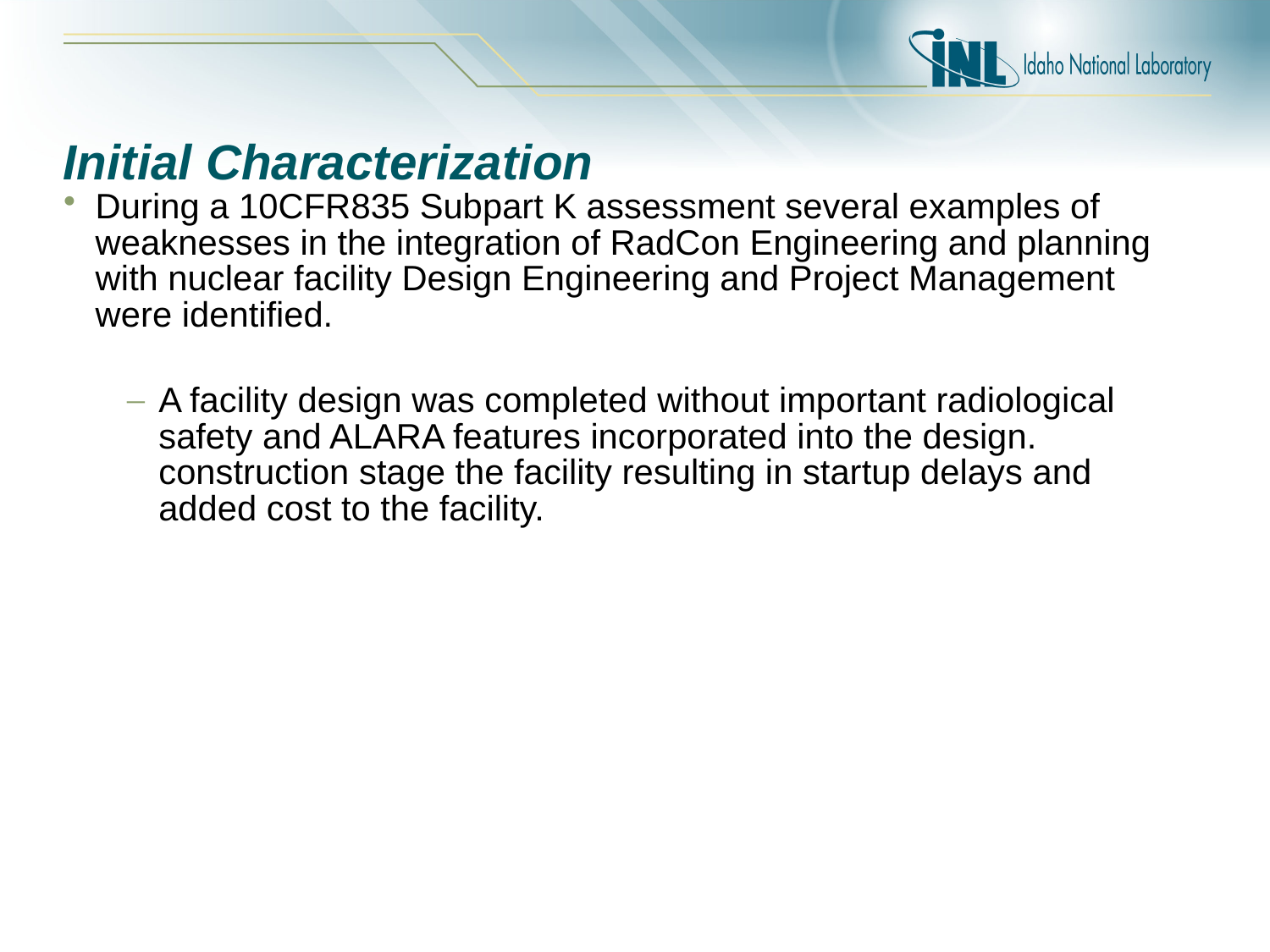

# Initial Characterization
During a 10CFR835 Subpart K assessment several examples of weaknesses in the integration of RadCon Engineering and planning with nuclear facility Design Engineering and Project Management were identified.
A facility design was completed without important radiological safety and ALARA features incorporated into the design.  construction stage the facility resulting in startup delays and added cost to the facility.